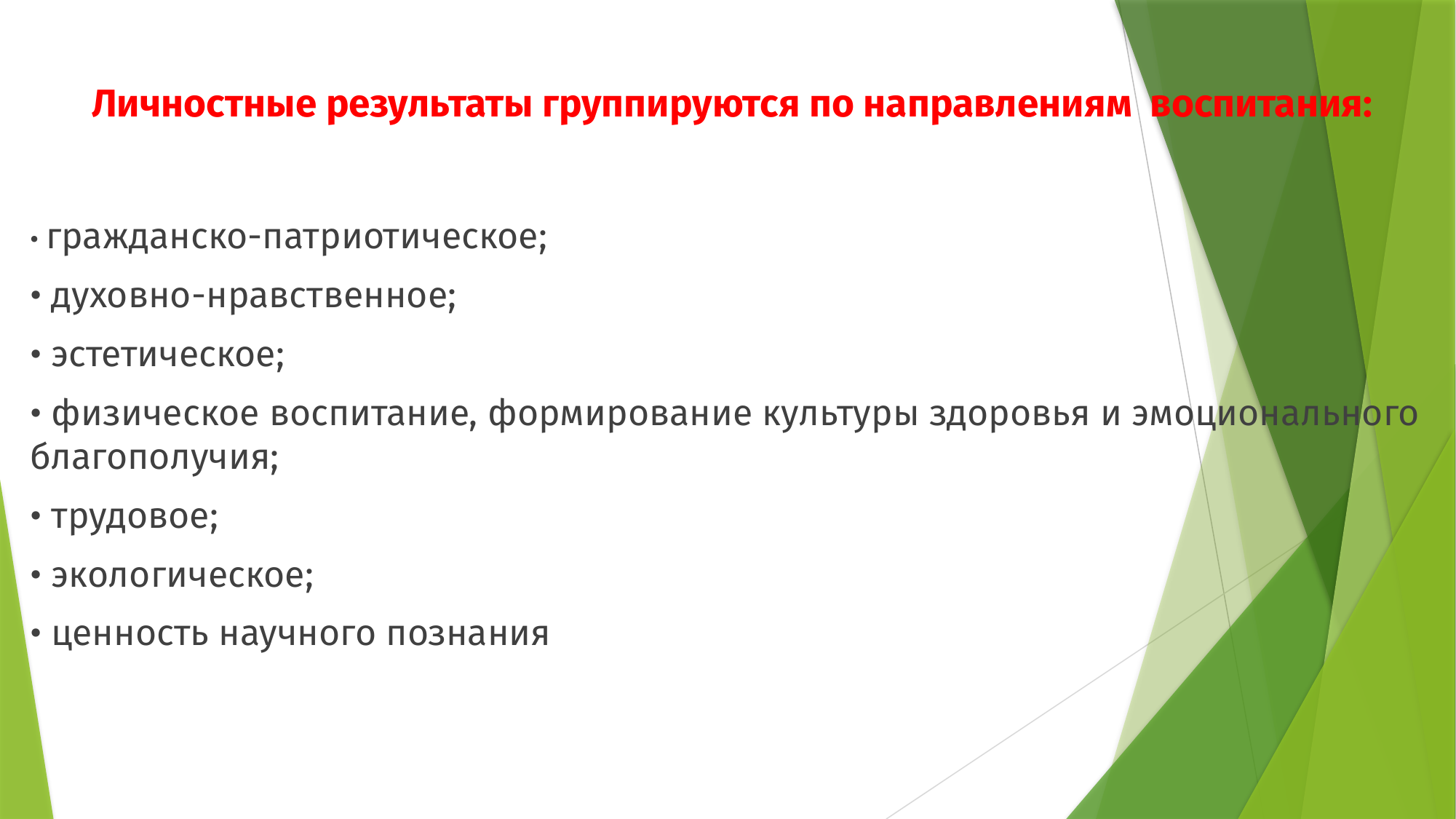

# Личностные результаты группируются по направлениям  воспитания:
• гражданско-патриотическое;
• духовно-нравственное;
• эстетическое;
• физическое воспитание, формирование культуры здоровья и эмоционального благополучия;
• трудовое;
• экологическое;
• ценность научного познания